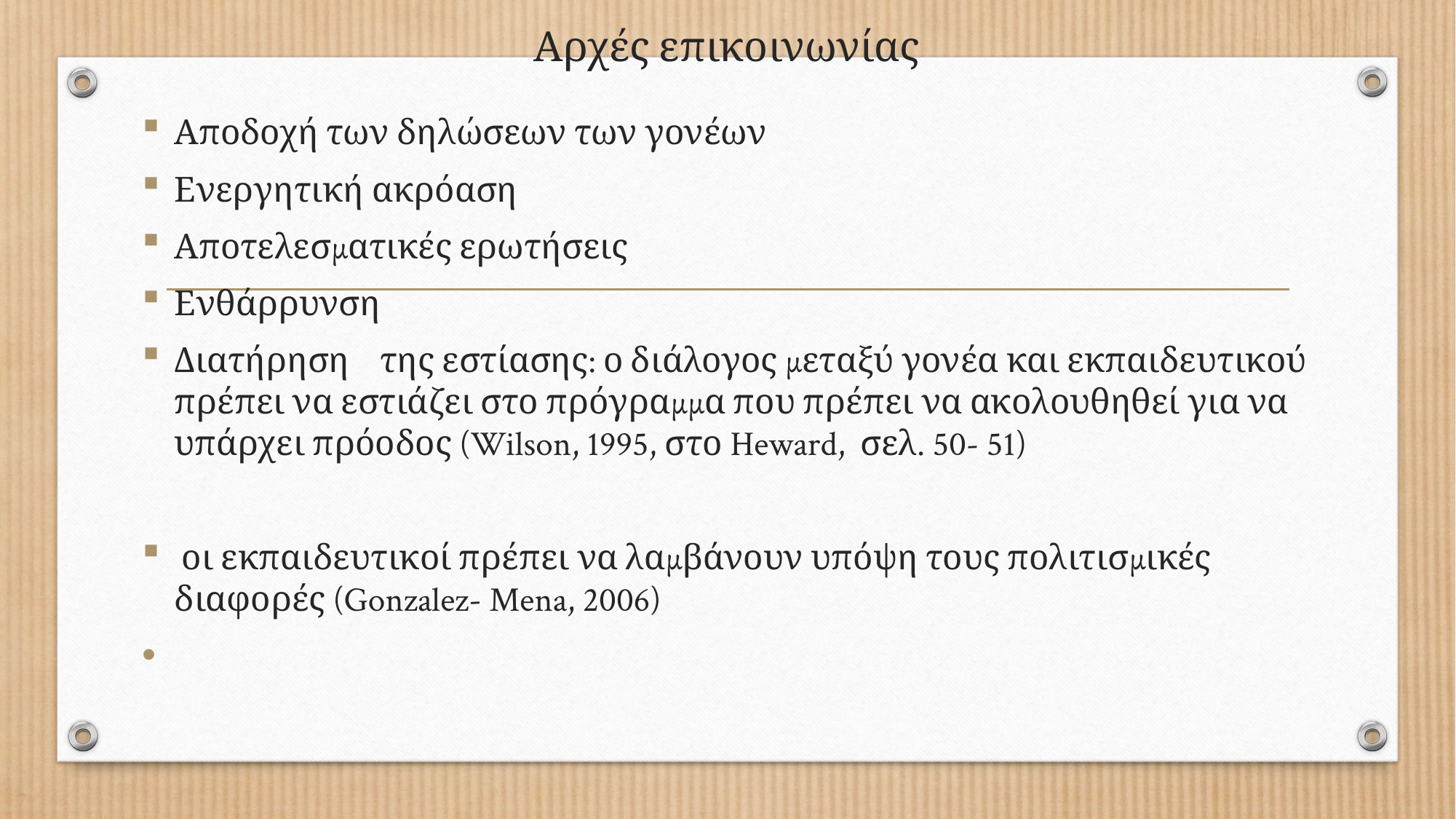

# Αρχές επικοινωνίας
Αποδοχή των δηλώσεων των γονέων
Ενεργητική ακρόαση
Αποτελεσματικές ερωτήσεις
Ενθάρρυνση
Διατήρηση    της εστίασης: ο διάλογος μεταξύ γονέα και εκπαιδευτικού πρέπει να εστιάζει στο πρόγραμμα που πρέπει να ακολουθηθεί για να υπάρχει πρόοδος (Wilson, 1995, στο Heward,  σελ. 50- 51)

 οι εκπαιδευτικοί πρέπει να λαμβάνουν υπόψη τους πολιτισμικές διαφορές (Gonzalez- Mena, 2006)